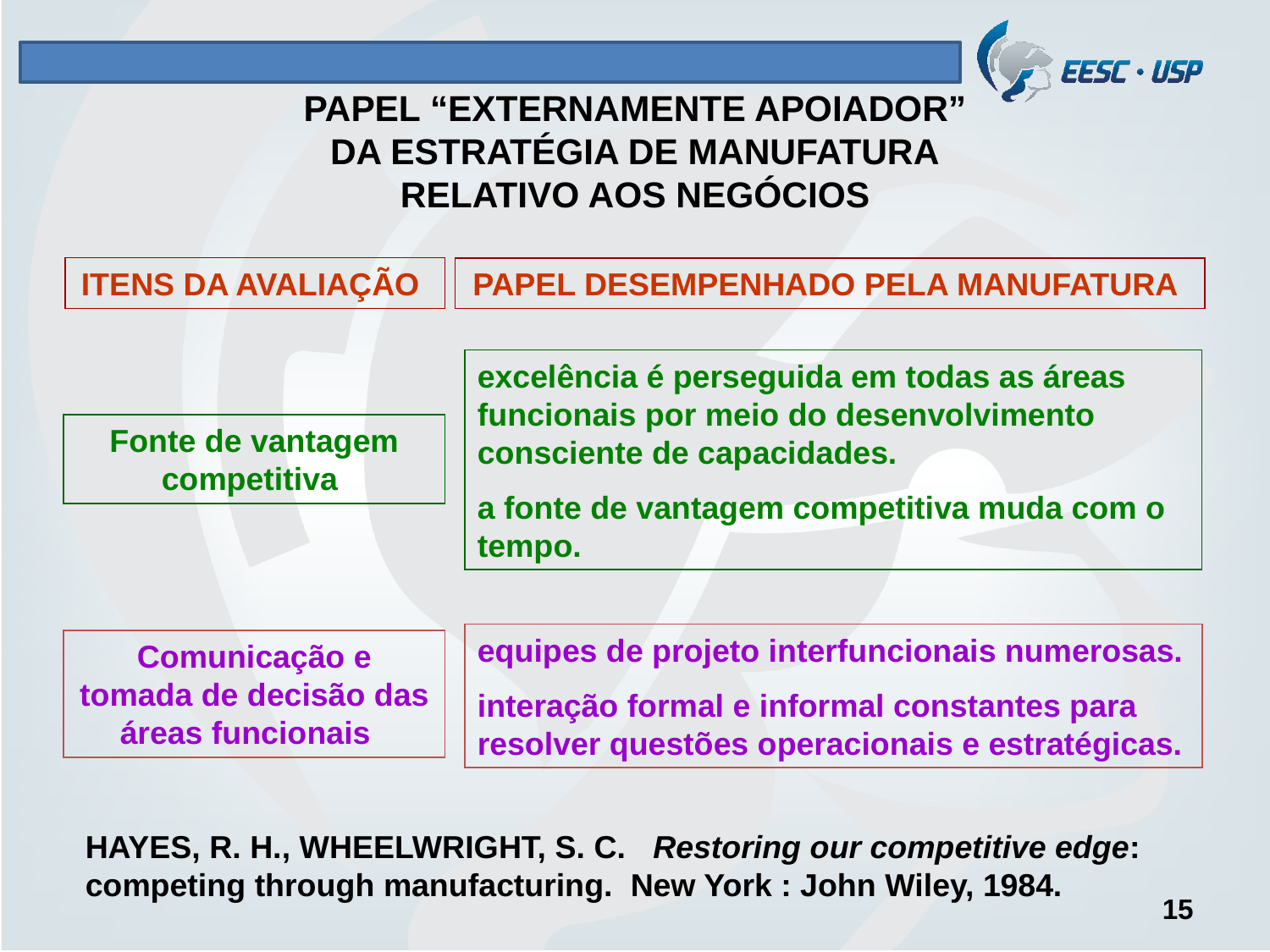

PAPEL “EXTERNAMENTE APOIADOR”
DA ESTRATÉGIA DE MANUFATURA
RELATIVO AOS NEGÓCIOS
ITENS DA AVALIAÇÃO
PAPEL DESEMPENHADO PELA MANUFATURA
excelência é perseguida em todas as áreas funcionais por meio do desenvolvimento consciente de capacidades.

a fonte de vantagem competitiva muda com o tempo.
Fonte de vantagem competitiva
equipes de projeto interfuncionais numerosas.

interação formal e informal constantes para resolver questões operacionais e estratégicas.
Comunicação e tomada de decisão das áreas funcionais
HAYES, R. H., WHEELWRIGHT, S. C.   Restoring our competitive edge: competing through manufacturing.  New York : John Wiley, 1984.
15